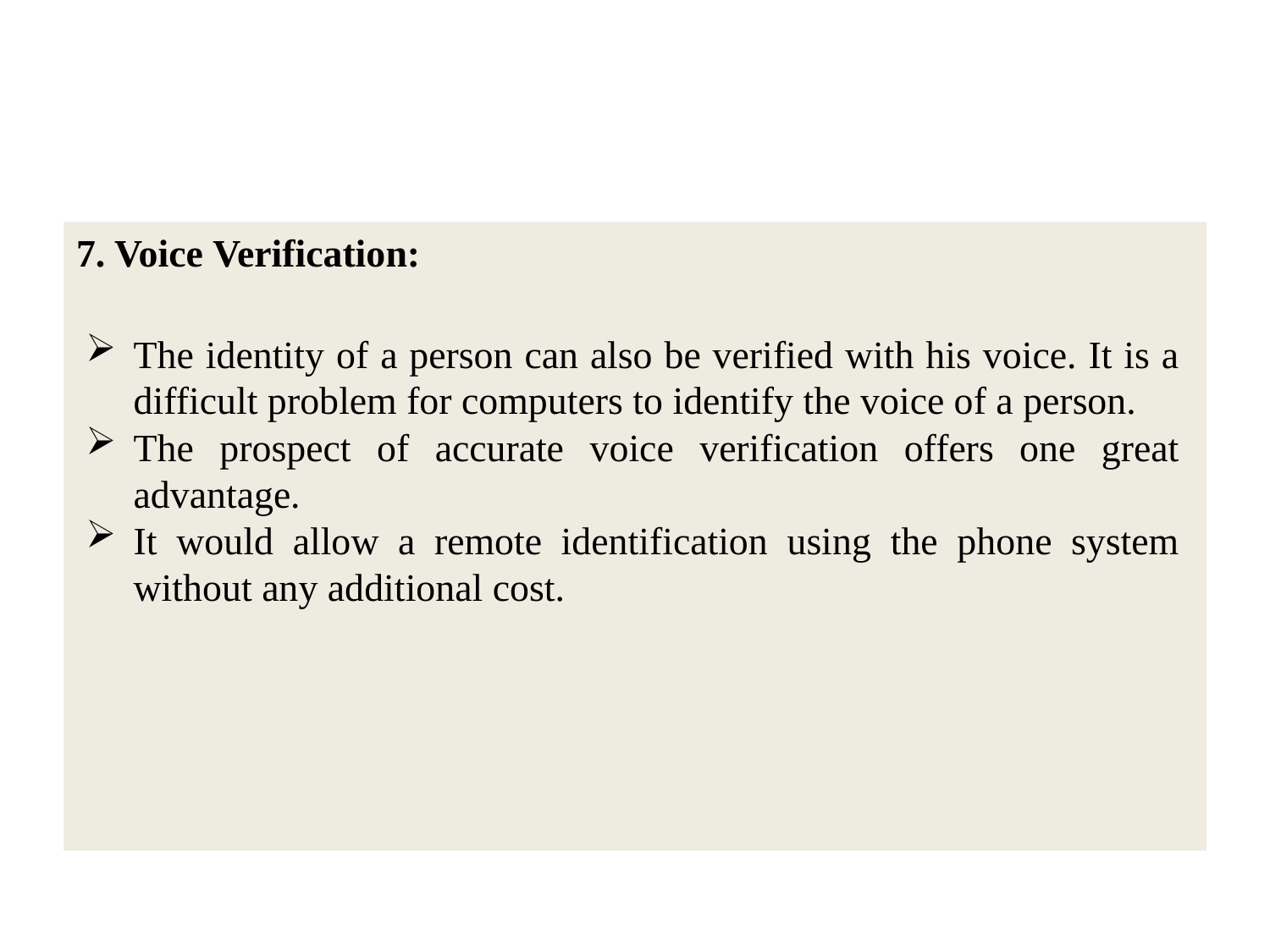

#
7. Voice Verification:

The identity of a person can also be verified with his voice. It is a difficult problem for computers to identify the voice of a person.
The prospect of accurate voice verification offers one great advantage.
It would allow a remote identification using the phone system without any additional cost.